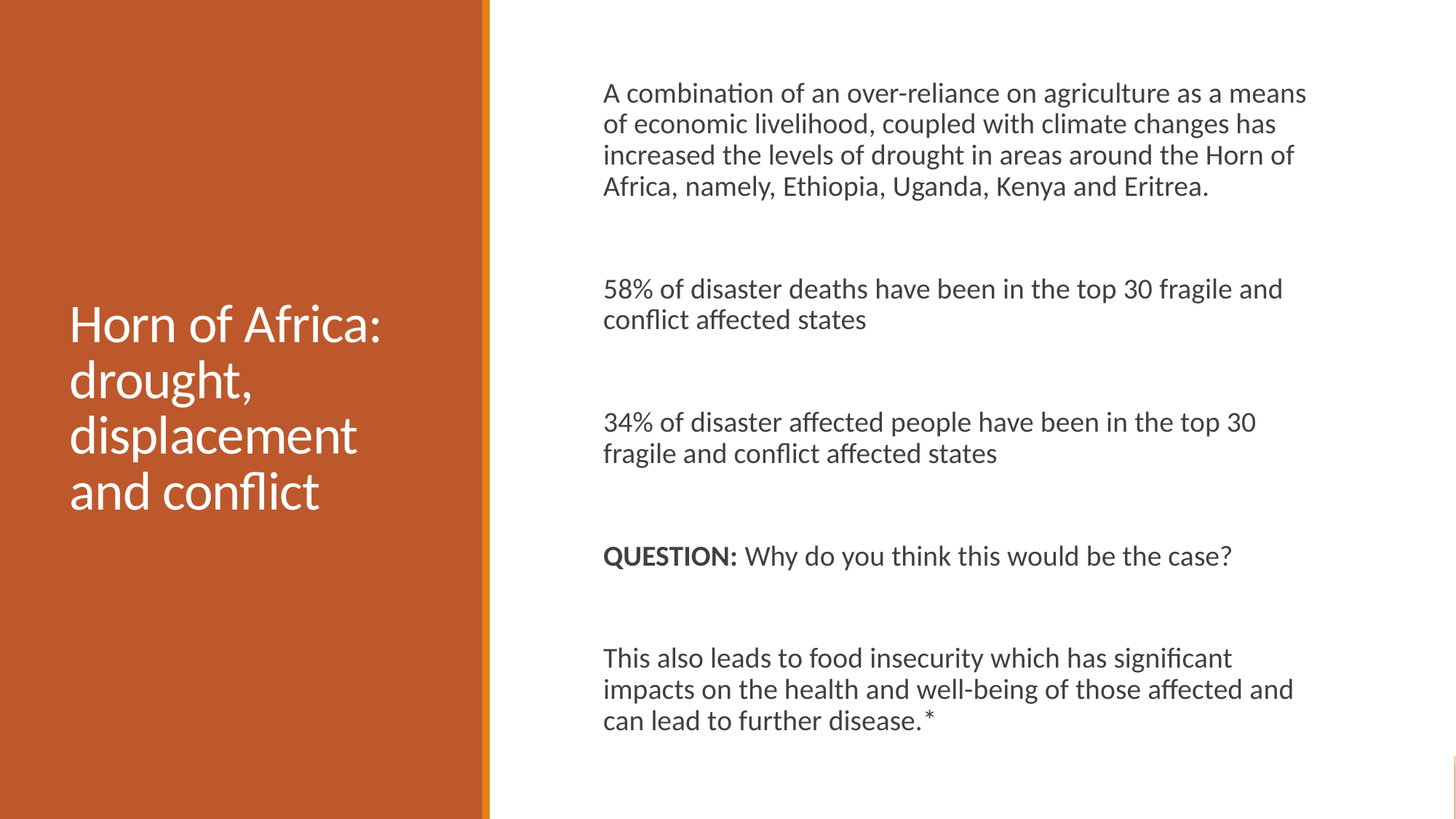

# Horn of Africa: drought, displacement and conflict
A combination of an over-reliance on agriculture as a means of economic livelihood, coupled with climate changes has increased the levels of drought in areas around the Horn of Africa, namely, Ethiopia, Uganda, Kenya and Eritrea.

58% of disaster deaths have been in the top 30 fragile and conflict affected states

34% of disaster affected people have been in the top 30 fragile and conflict affected states

QUESTION: Why do you think this would be the case?

This also leads to food insecurity which has significant impacts on the health and well-being of those affected and can lead to further disease.*